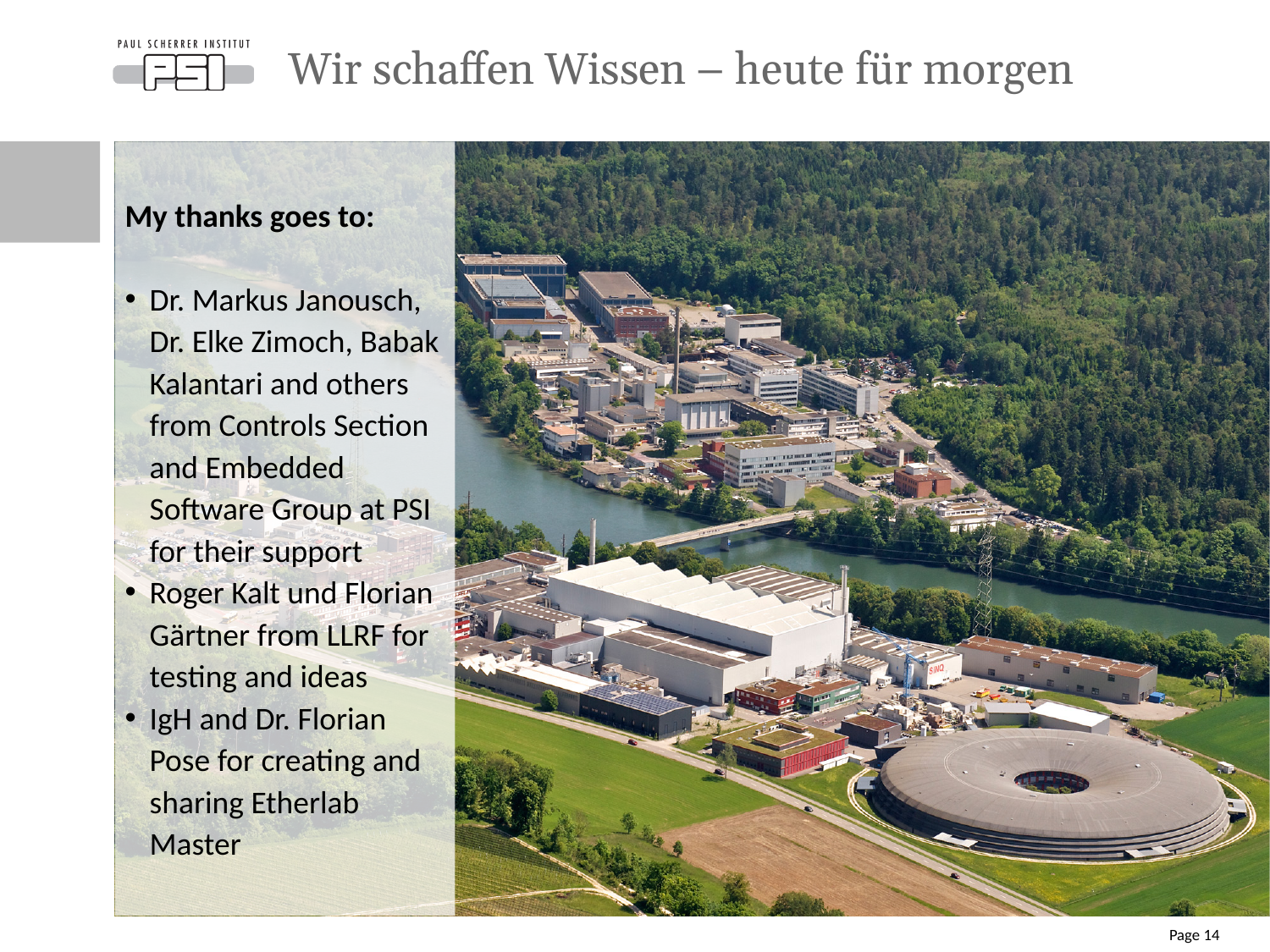

# Wir schaffen Wissen – heute für morgen
My thanks goes to:

Dr. Markus Janousch, Dr. Elke Zimoch, Babak Kalantari and others from Controls Section and Embedded Software Group at PSI for their support
Roger Kalt und Florian Gärtner from LLRF for testing and ideas
IgH and Dr. Florian Pose for creating and sharing Etherlab Master
Page 14